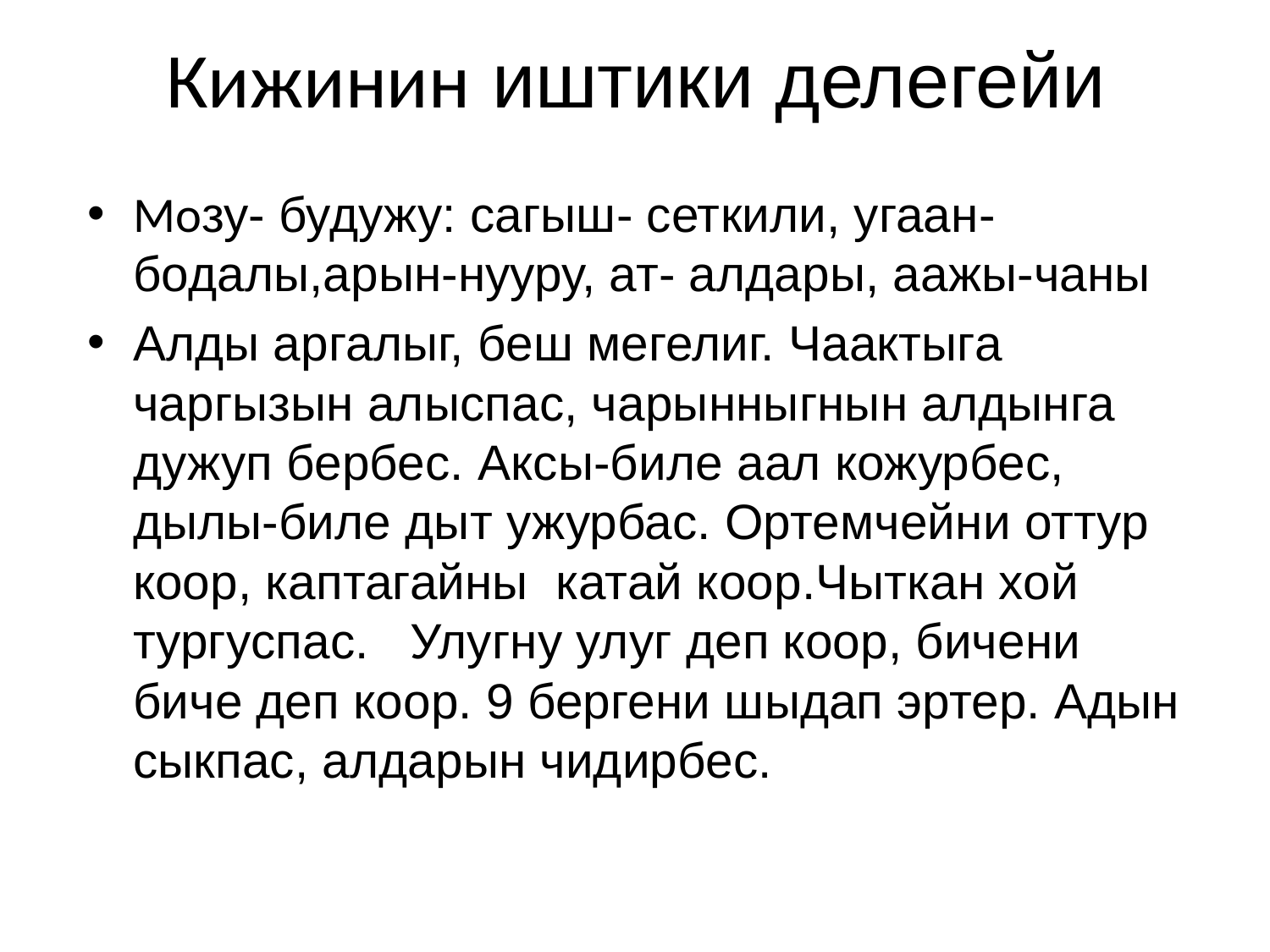

# Кижинин иштики делегейи
Мозу- будужу: сагыш- сеткили, угаан- бодалы,арын-нууру, ат- алдары, аажы-чаны
Алды аргалыг, беш мегелиг. Чаактыга чаргызын алыспас, чарынныгнын алдынга дужуп бербес. Аксы-биле аал кожурбес, дылы-биле дыт ужурбас. Ортемчейни оттур коор, каптагайны  катай коор.Чыткан хой тургуспас.   Улугну улуг деп коор, бичени биче деп коор. 9 бергени шыдап эртер. Адын сыкпас, алдарын чидирбес.